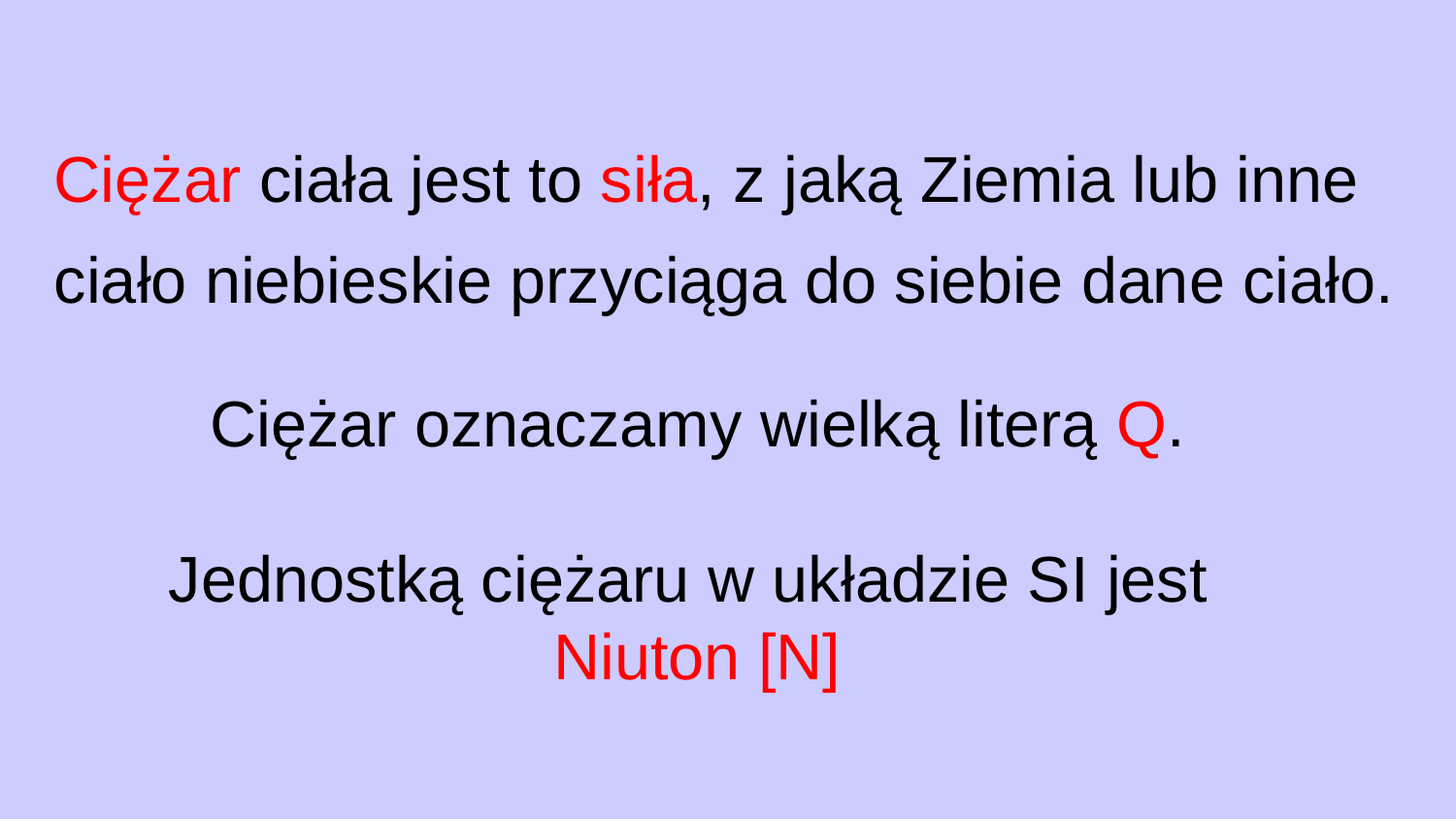

Ciężar ciała jest to siła, z jaką Ziemia lub inne ciało niebieskie przyciąga do siebie dane ciało.

Ciężar oznaczamy wielką literą Q.

Jednostką ciężaru w układzie SI jest
Niuton [N]